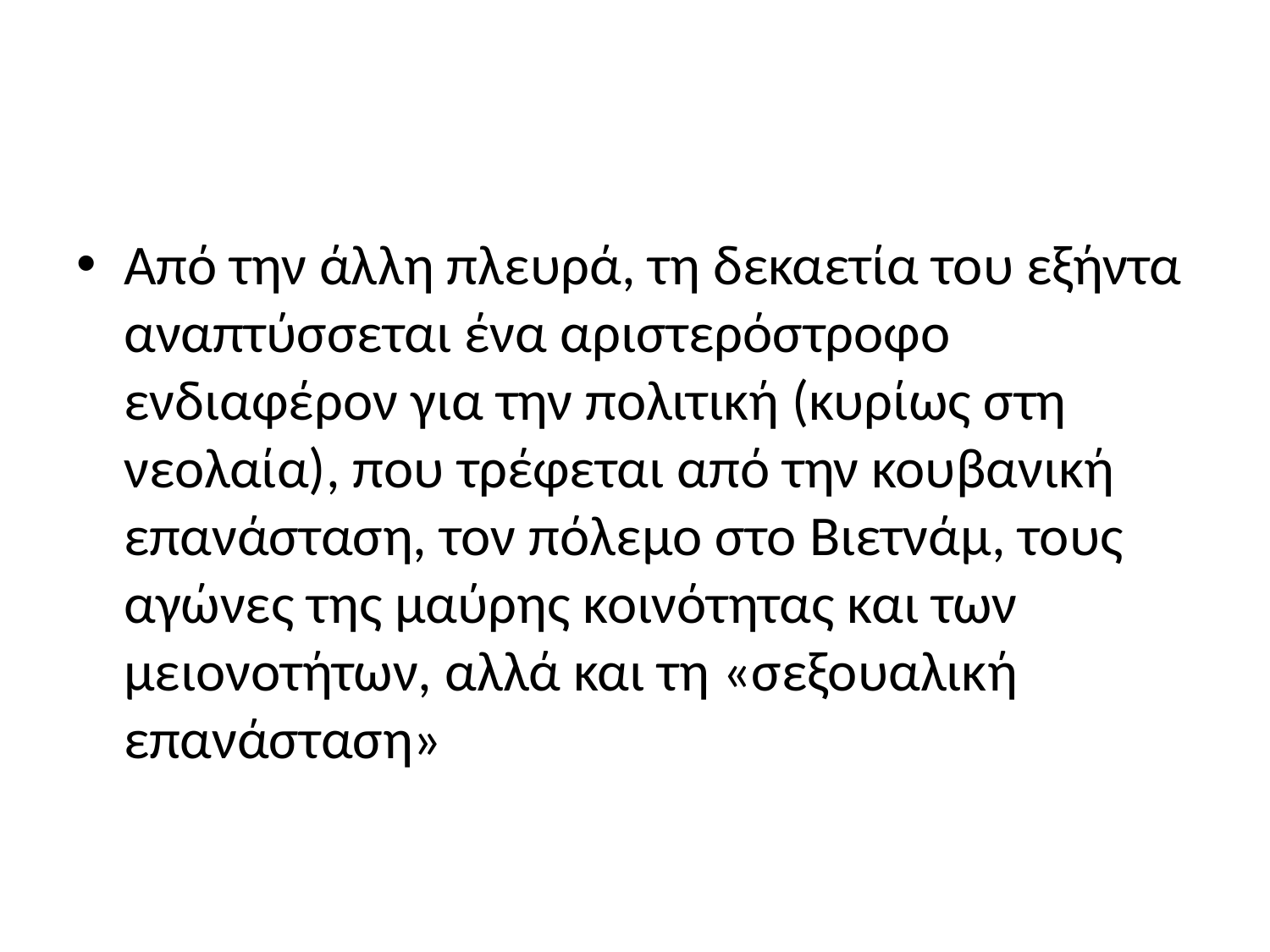

#
Από την άλλη πλευρά, τη δεκαετία του εξήντα αναπτύσσεται ένα αριστερόστροφο ενδιαφέρον για την πολιτική (κυρίως στη νεολαία), που τρέφεται από την κουβανική επανάσταση, τον πόλεμο στο Βιετνάμ, τους αγώνες της μαύρης κοινότητας και των μειονοτήτων, αλλά και τη «σεξουαλική επανάσταση»